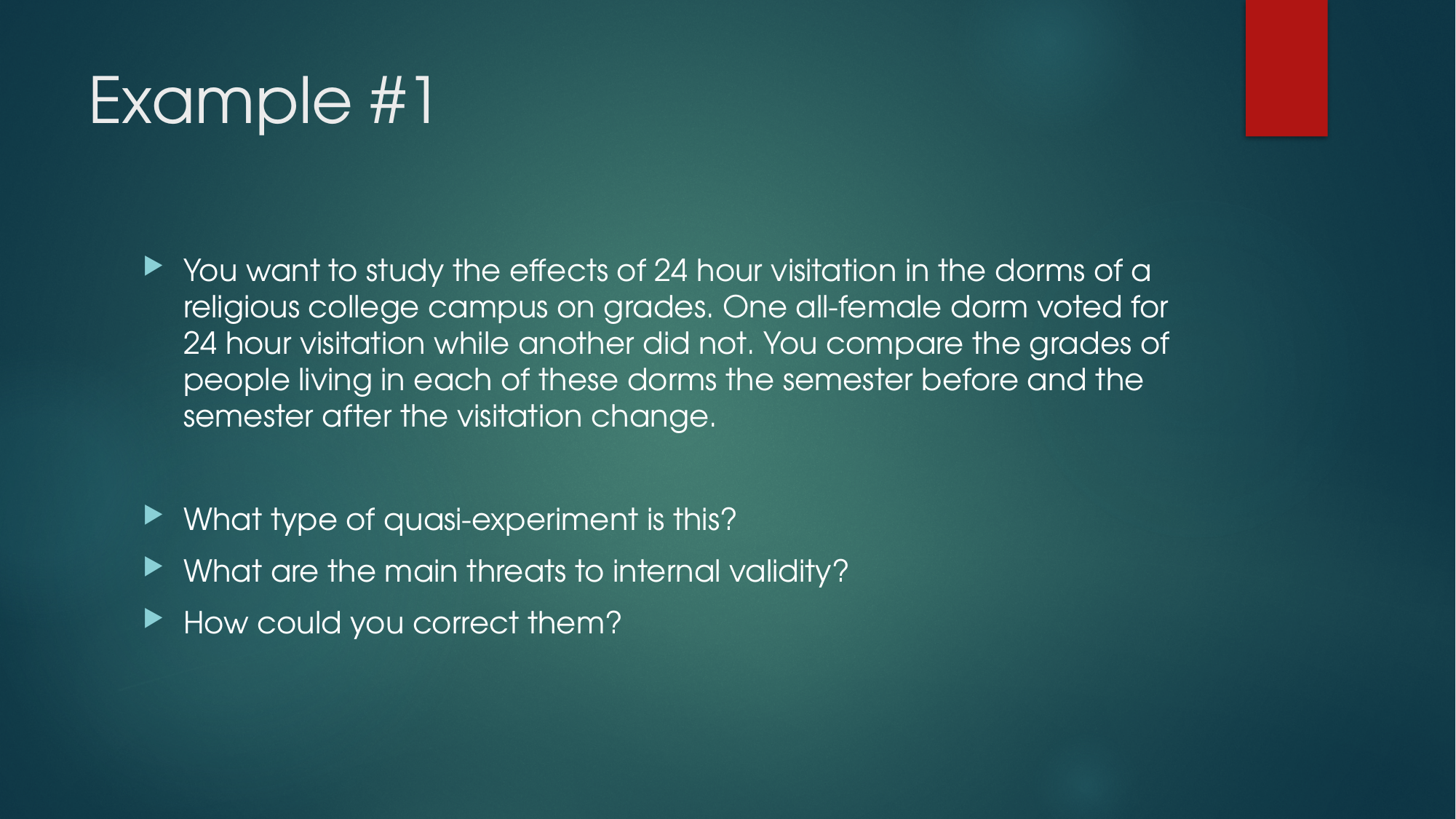

# Example #1
You want to study the effects of 24 hour visitation in the dorms of a religious college campus on grades. One all-female dorm voted for 24 hour visitation while another did not. You compare the grades of people living in each of these dorms the semester before and the semester after the visitation change.

What type of quasi-experiment is this?
What are the main threats to internal validity?
How could you correct them?